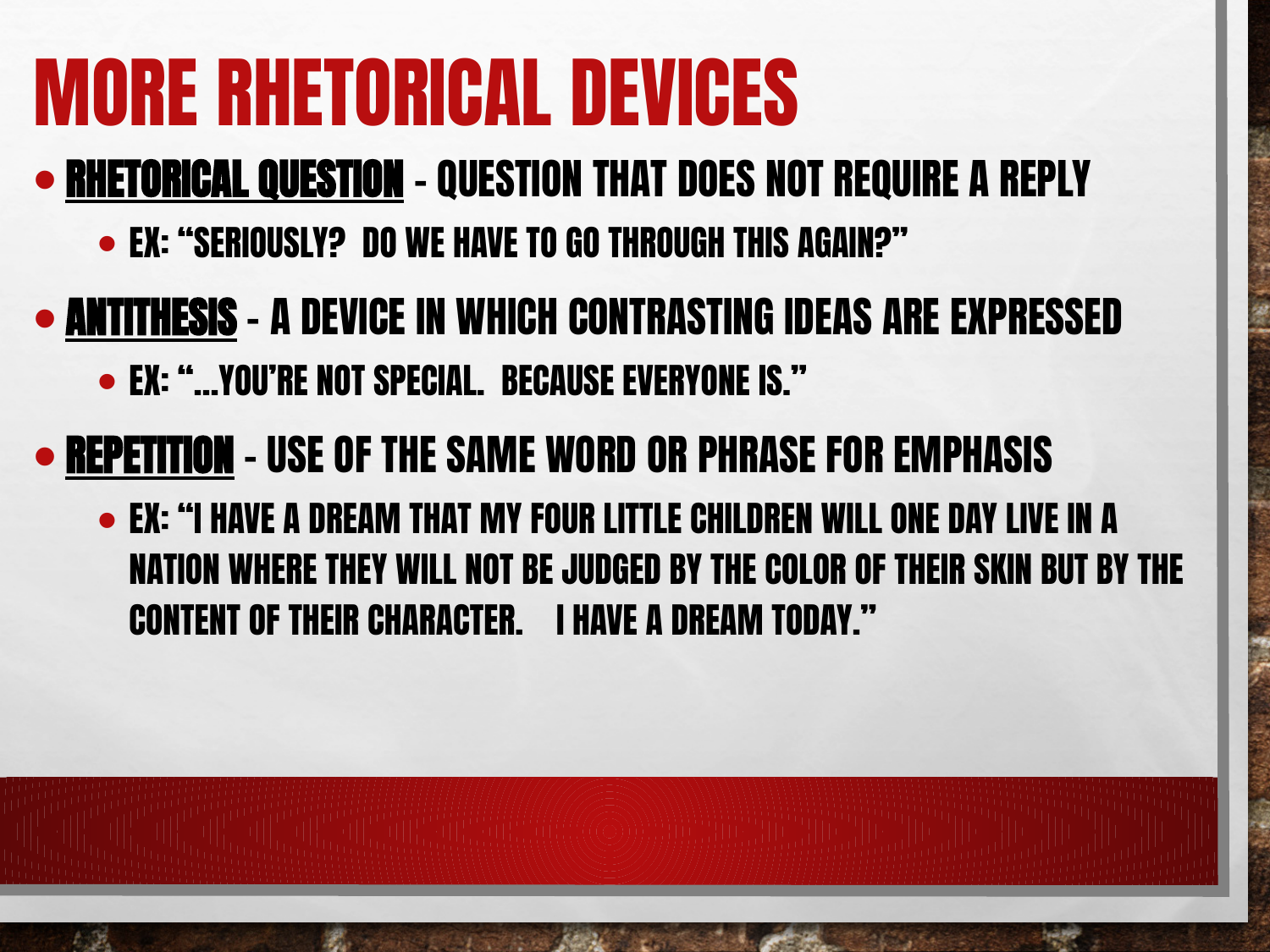

# MORE Rhetorical devices
Rhetorical Question – question that does not require a reply
EX: “Seriously?  Do we have to go through this again?”
Antithesis – a device in which contrasting ideas are expressed
EX: “…you’re not special.  Because everyone is.”
Repetition – use of the same word or phrase for emphasis
EX: “I have a dream that my four little children will one day live in a nation where they will not be judged by the color of their skin but by the content of their character.    I have a dream today.”